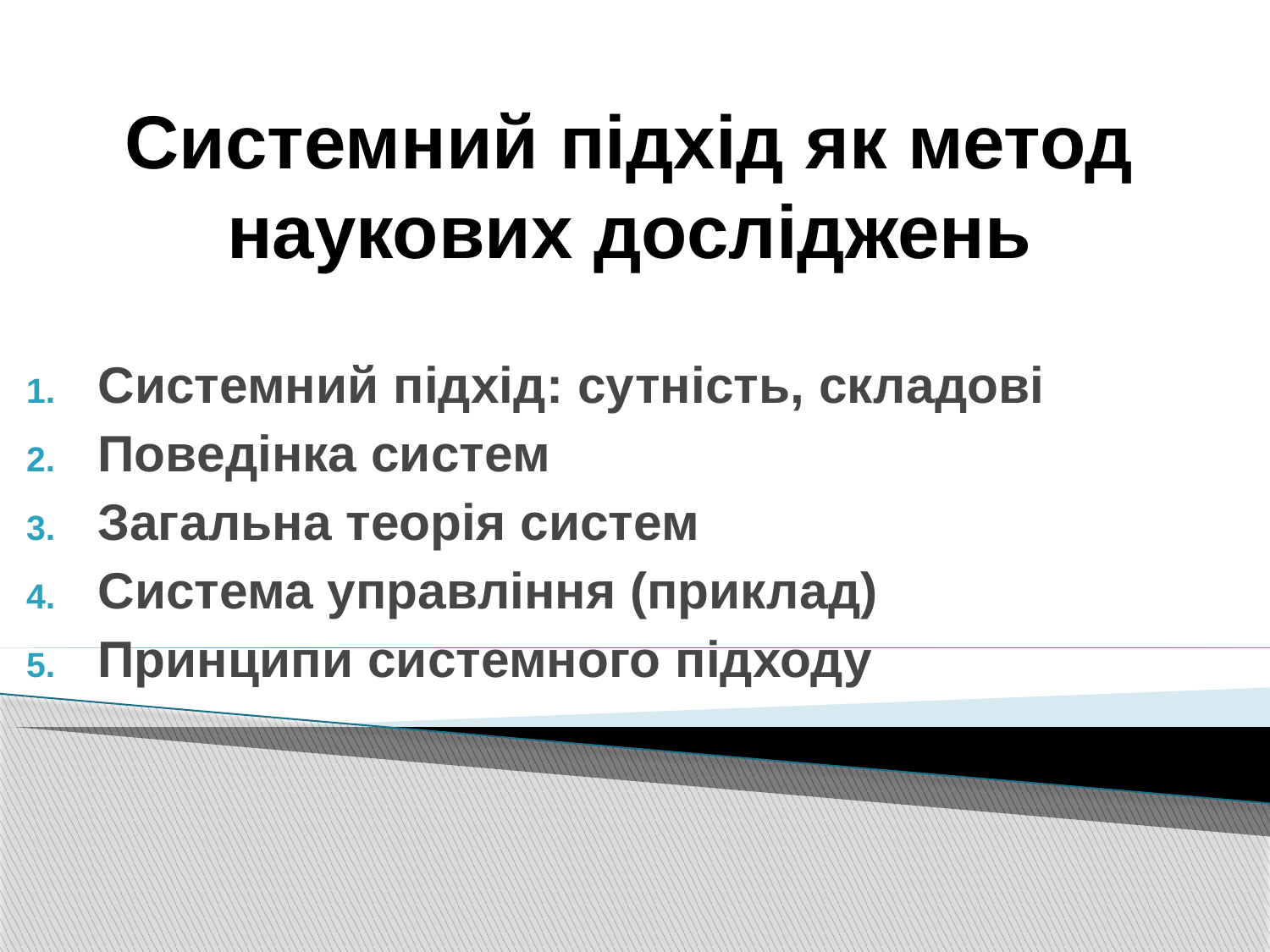

# Системний підхід як метод наукових досліджень
Системний підхід: сутність, складові
Поведінка систем
Загальна теорія систем
Система управління (приклад)
Принципи системного підходу